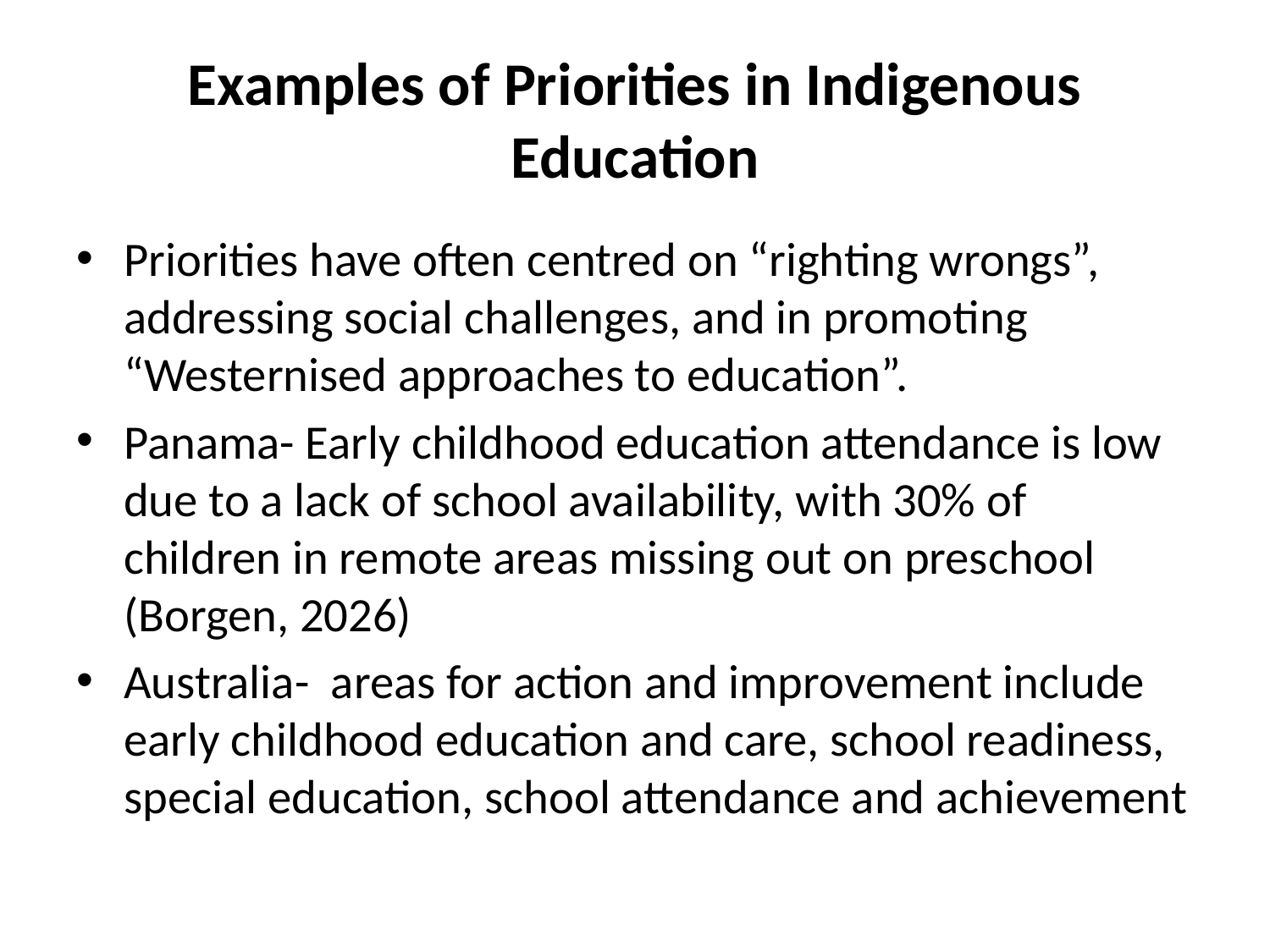

# Examples of Priorities in Indigenous Education
Priorities have often centred on “righting wrongs”, addressing social challenges, and in promoting “Westernised approaches to education”.
Panama- Early childhood education attendance is low due to a lack of school availability, with 30% of children in remote areas missing out on preschool (Borgen, 2026)
Australia-  areas for action and improvement include early childhood education and care, school readiness, special education, school attendance and achievement